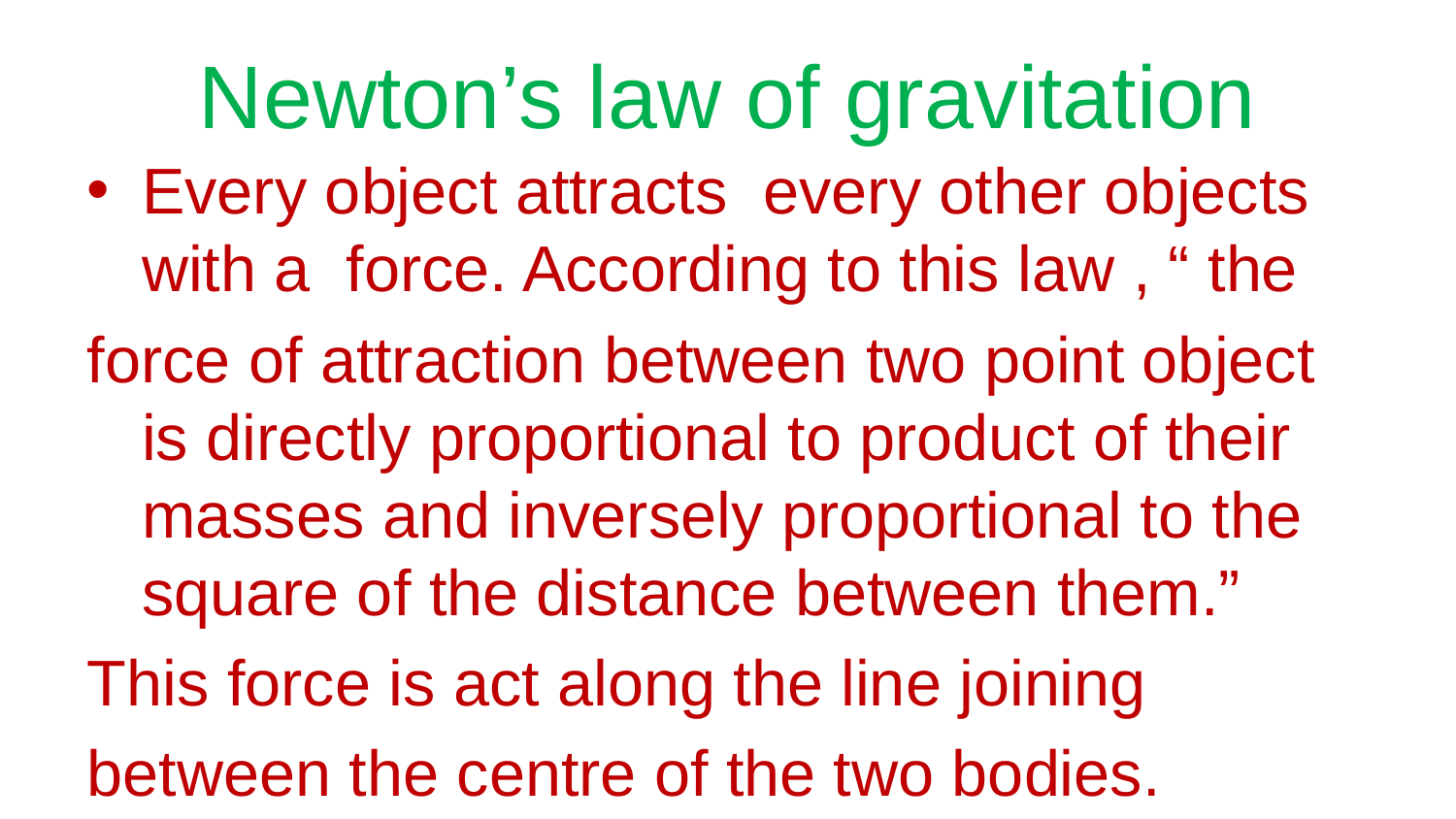

# Newton’s law of gravitation
Every object attracts  every other objects with a  force. According to this law , “ the
force of attraction between two point object   is directly proportional to product of their  masses and inversely proportional to the  square of the distance between them.”
This force is act along the line joining
between the centre of the two bodies.